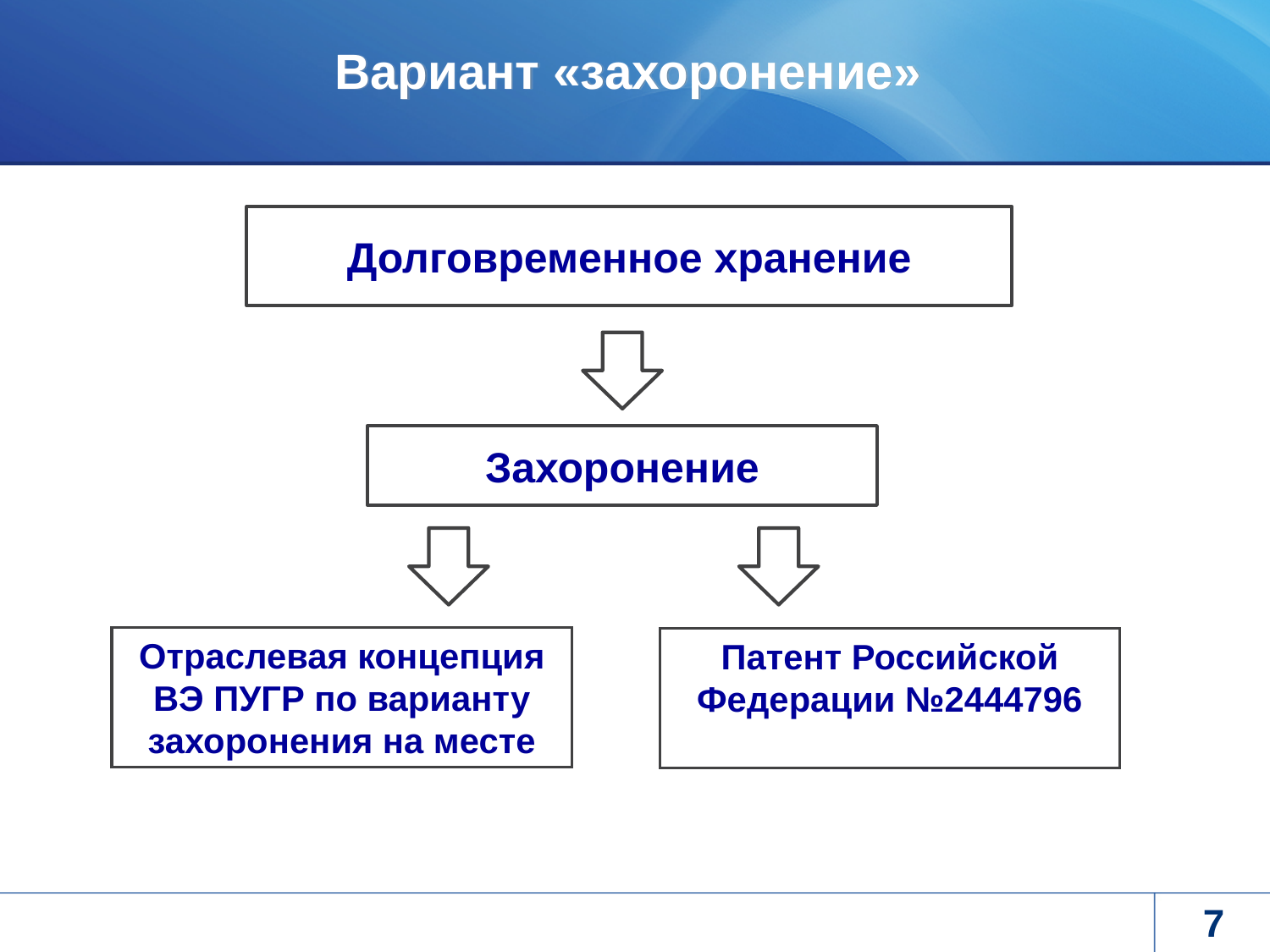

# Вариант «захоронение»
Долговременное хранение

Захоронение

Отраслевая концепция ВЭ ПУГР по варианту захоронения на месте
Патент Российской Федерации №2444796

7